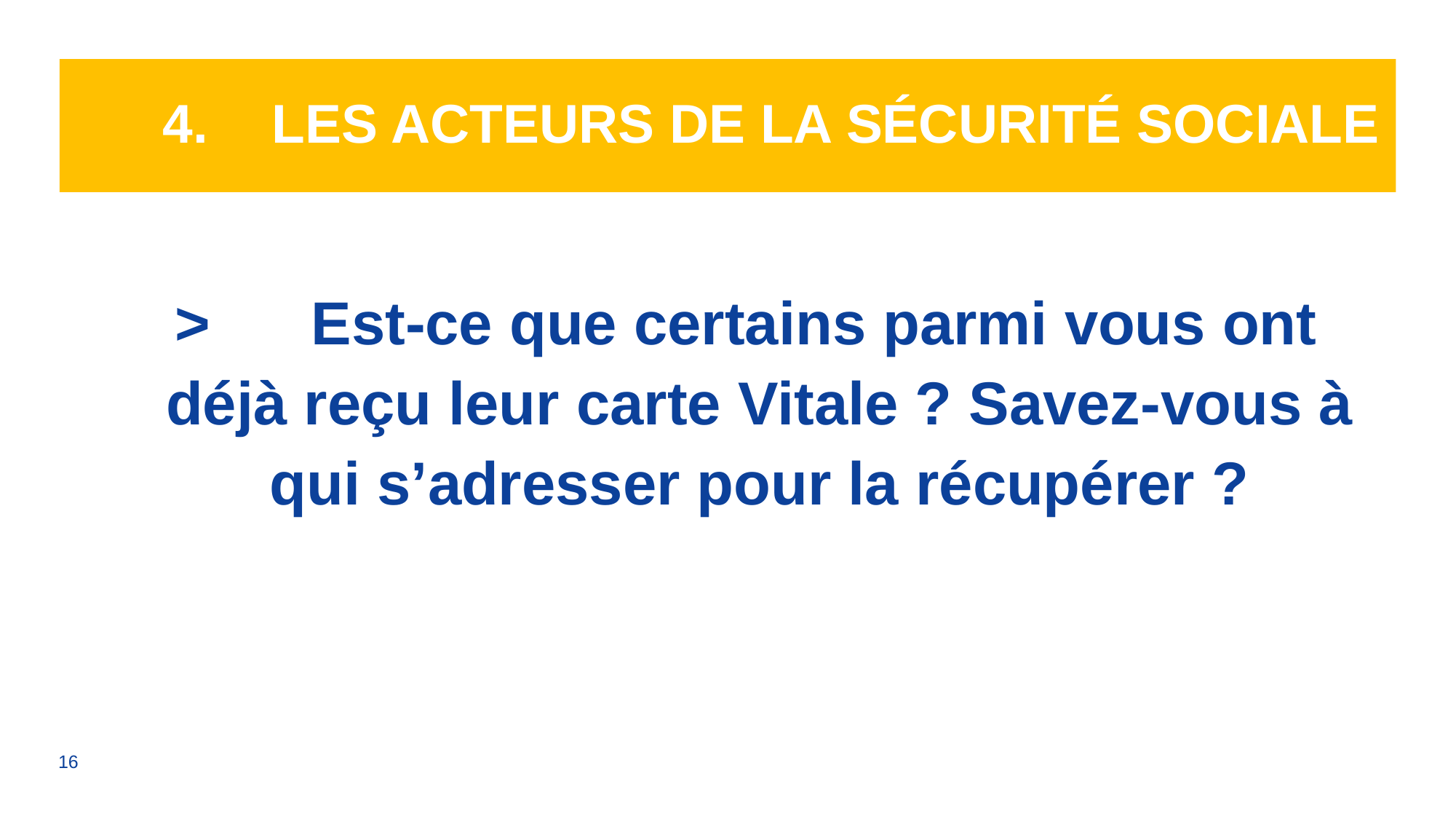

# 4.	Les acteurs de la Sécurité sociale
>	Est-ce que certains parmi vous ont déjà reçu leur carte Vitale ? Savez-vous à qui s’adresser pour la récupérer ?
16